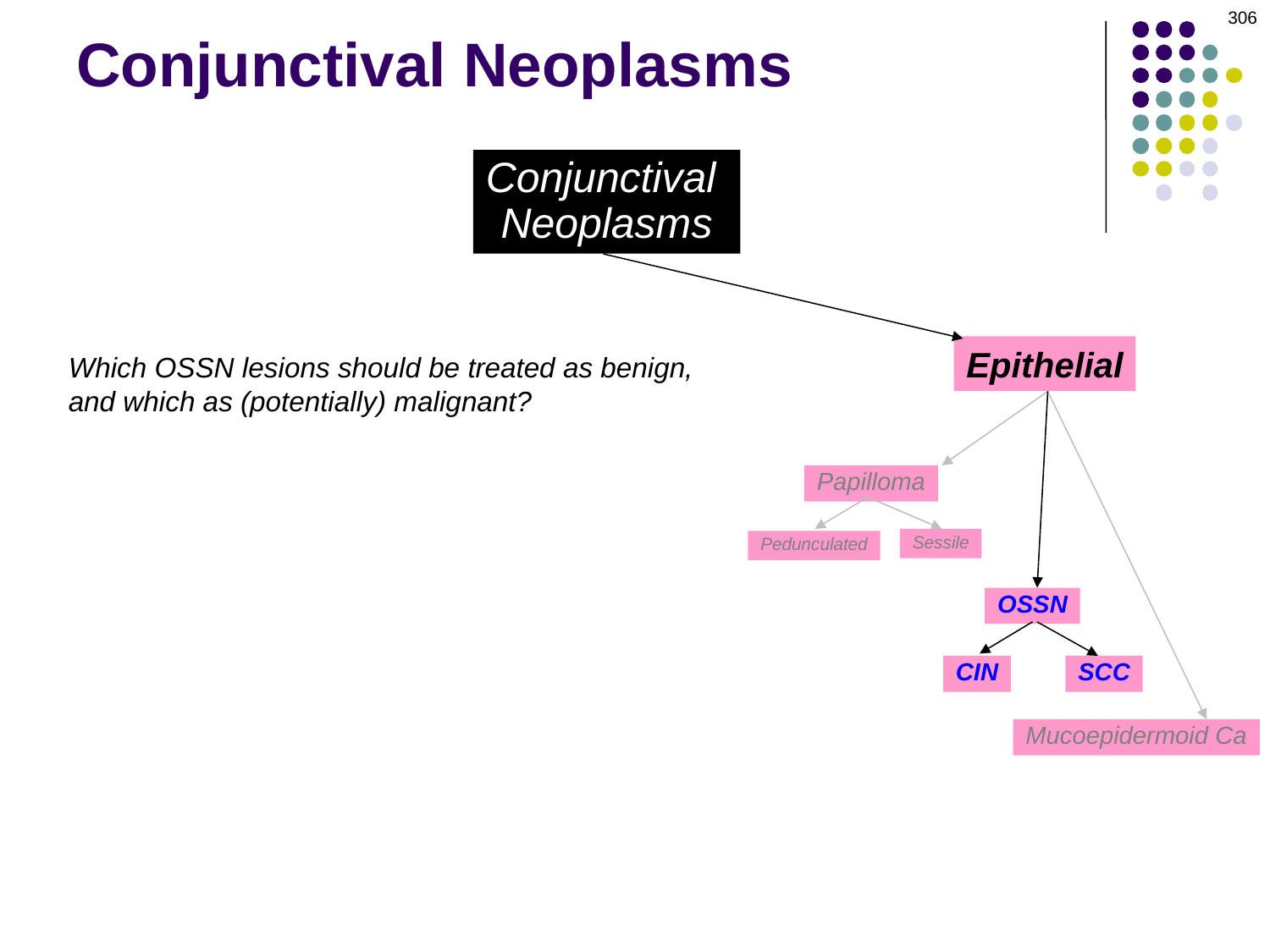

306
# Conjunctival Neoplasms
Conjunctival
Neoplasms

Epithelial
Which OSSN lesions should be treated as benign, and which as (potentially) malignant?

Papilloma

Sessile
Pedunculated
OSSN

CIN
SCC
Mucoepidermoid Ca